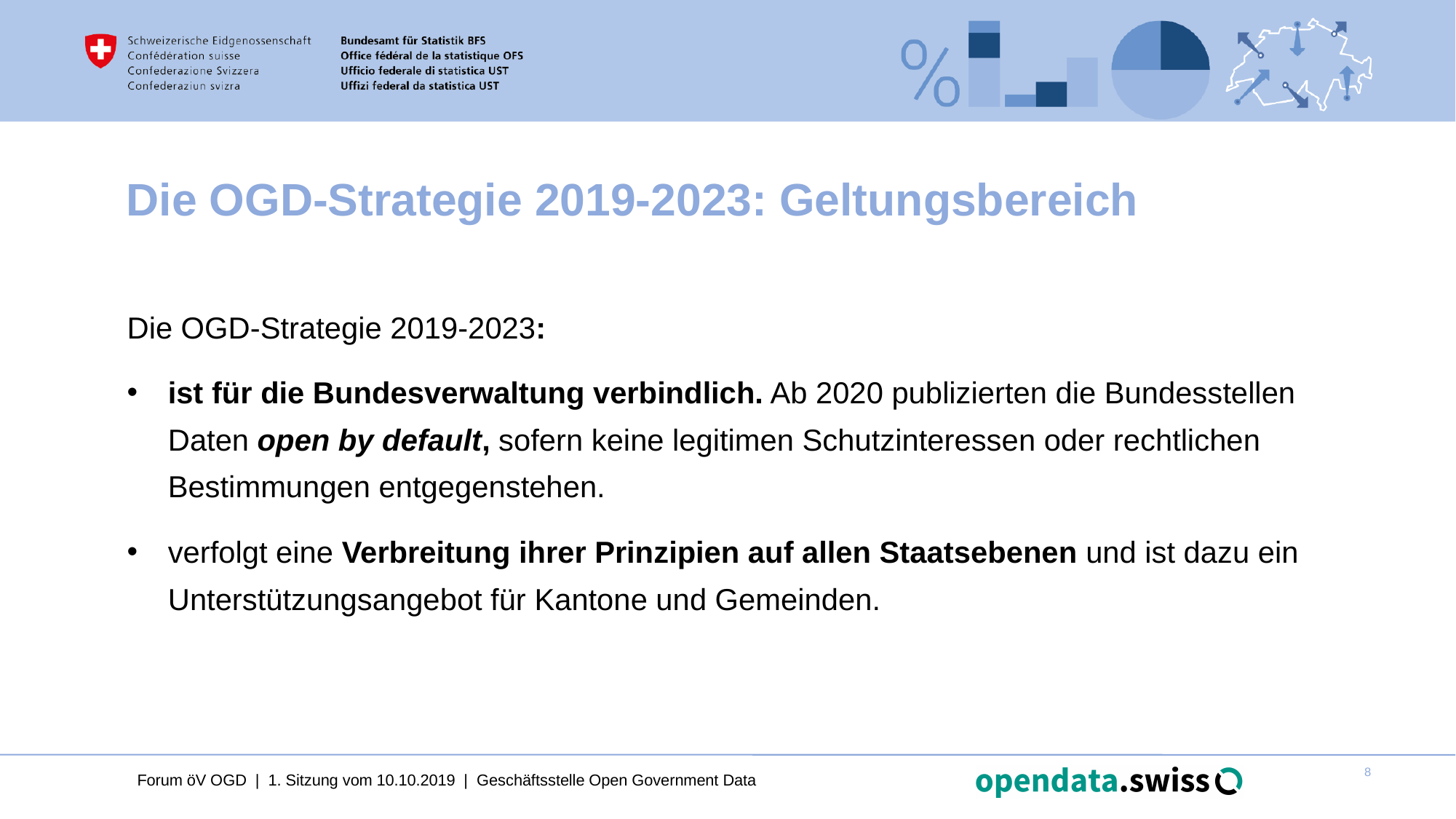

# Die OGD-Strategie 2019-2023: Geltungsbereich
Die OGD-Strategie 2019-2023:
ist für die Bundesverwaltung verbindlich. Ab 2020 publizierten die Bundesstellen Daten open by default, sofern keine legitimen Schutzinteressen oder rechtlichen Bestimmungen entgegenstehen.
verfolgt eine Verbreitung ihrer Prinzipien auf allen Staatsebenen und ist dazu ein Unterstützungsangebot für Kantone und Gemeinden.
Forum öV OGD  |  1. Sitzung vom 10.10.2019  |  Geschäftsstelle Open Government Data
8